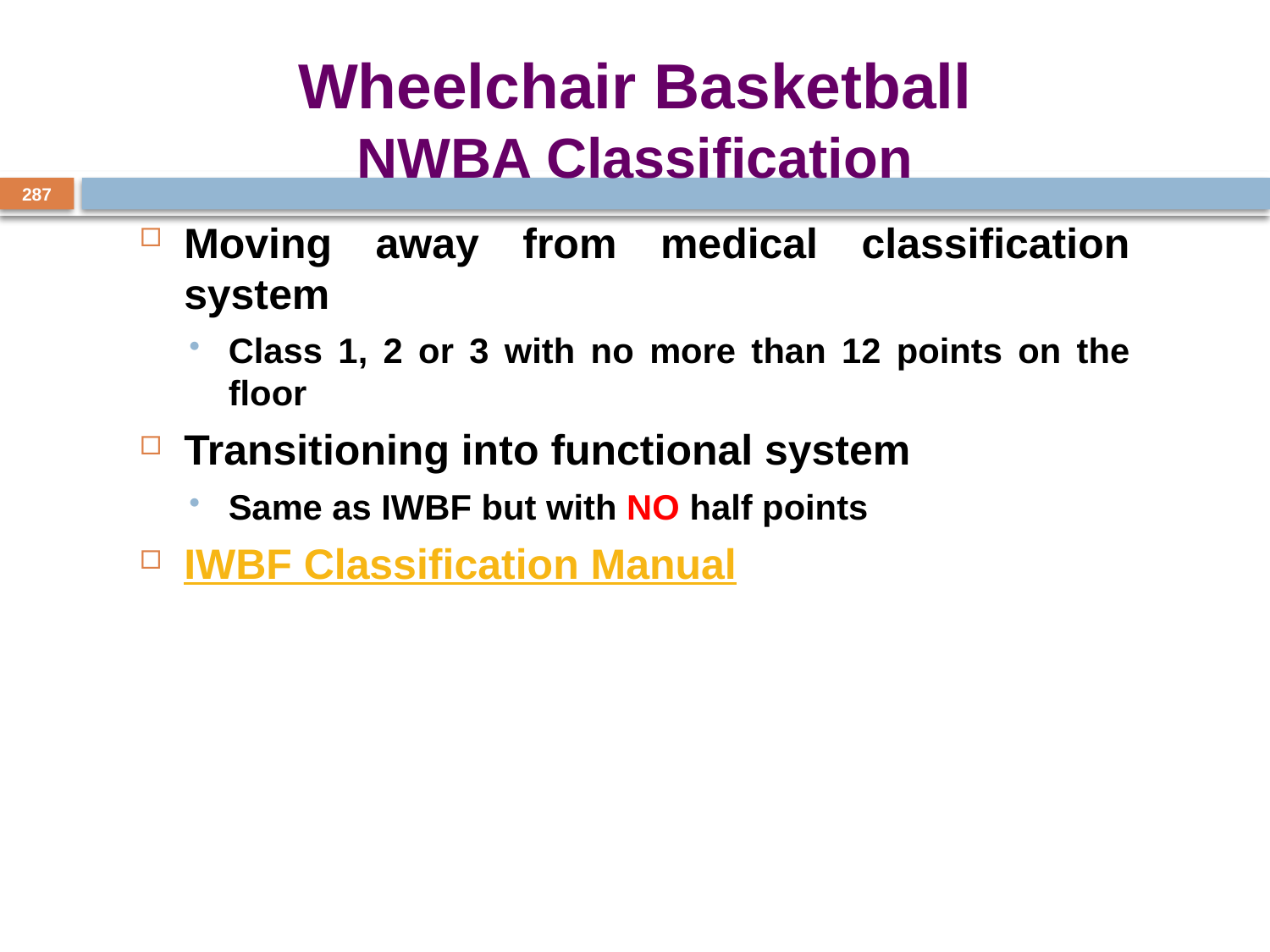

# Wheelchair Basketball NWBA Classification

Moving away from medical classification system
Class 1, 2 or 3 with no more than 12 points on the floor
Transitioning into functional system
Same as IWBF but with NO half points
IWBF Classification Manual
287